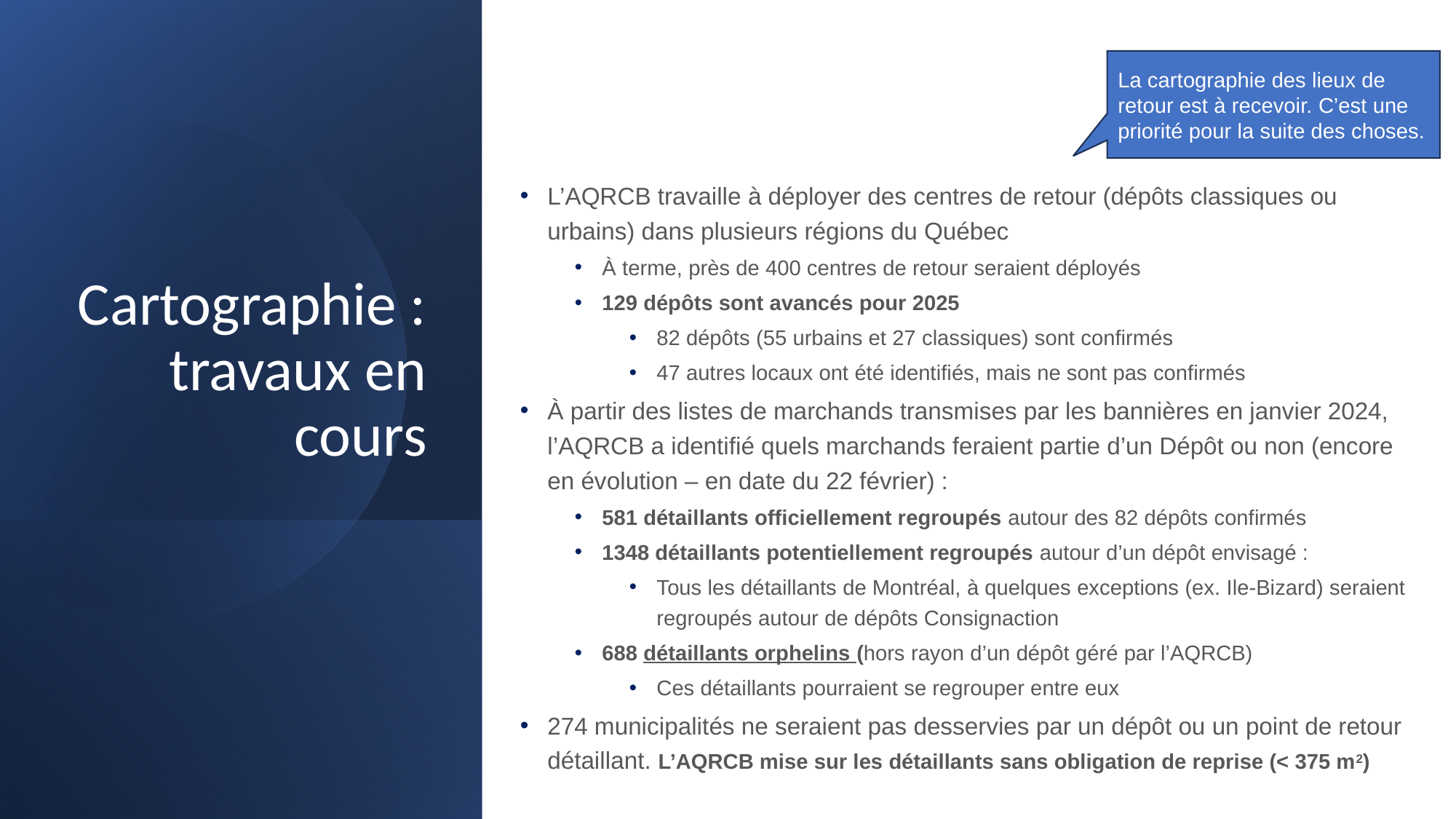

La cartographie des lieux de retour est à recevoir. C’est une priorité pour la suite des choses.
# Cartographie : travaux en cours

L’AQRCB travaille à déployer des centres de retour (dépôts classiques ou urbains) dans plusieurs régions du Québec
À terme, près de 400 centres de retour seraient déployés
129 dépôts sont avancés pour 2025
82 dépôts (55 urbains et 27 classiques) sont confirmés
47 autres locaux ont été identifiés, mais ne sont pas confirmés
À partir des listes de marchands transmises par les bannières en janvier 2024, l’AQRCB a identifié quels marchands feraient partie d’un Dépôt ou non (encore en évolution – en date du 22 février) :
581 détaillants officiellement regroupés autour des 82 dépôts confirmés
1348 détaillants potentiellement regroupés autour d’un dépôt envisagé :
Tous les détaillants de Montréal, à quelques exceptions (ex. Ile-Bizard) seraient regroupés autour de dépôts Consignaction
688 détaillants orphelins (hors rayon d’un dépôt géré par l’AQRCB)
Ces détaillants pourraient se regrouper entre eux
274 municipalités ne seraient pas desservies par un dépôt ou un point de retour détaillant. L’AQRCB mise sur les détaillants sans obligation de reprise (< 375 m2)